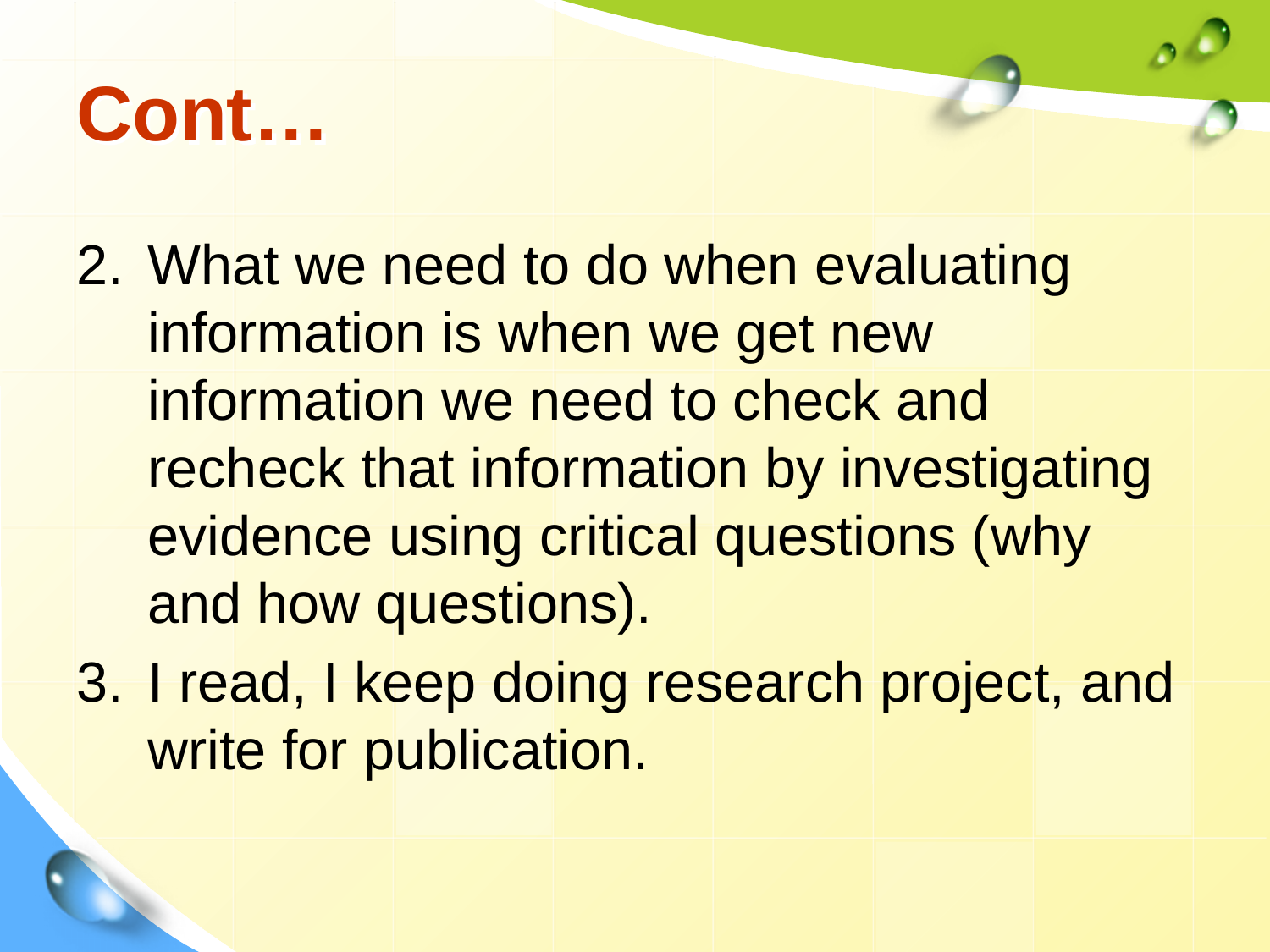

# Cont…
What we need to do when evaluating information is when we get new information we need to check and recheck that information by investigating evidence using critical questions (why and how questions).
I read, I keep doing research project, and write for publication.